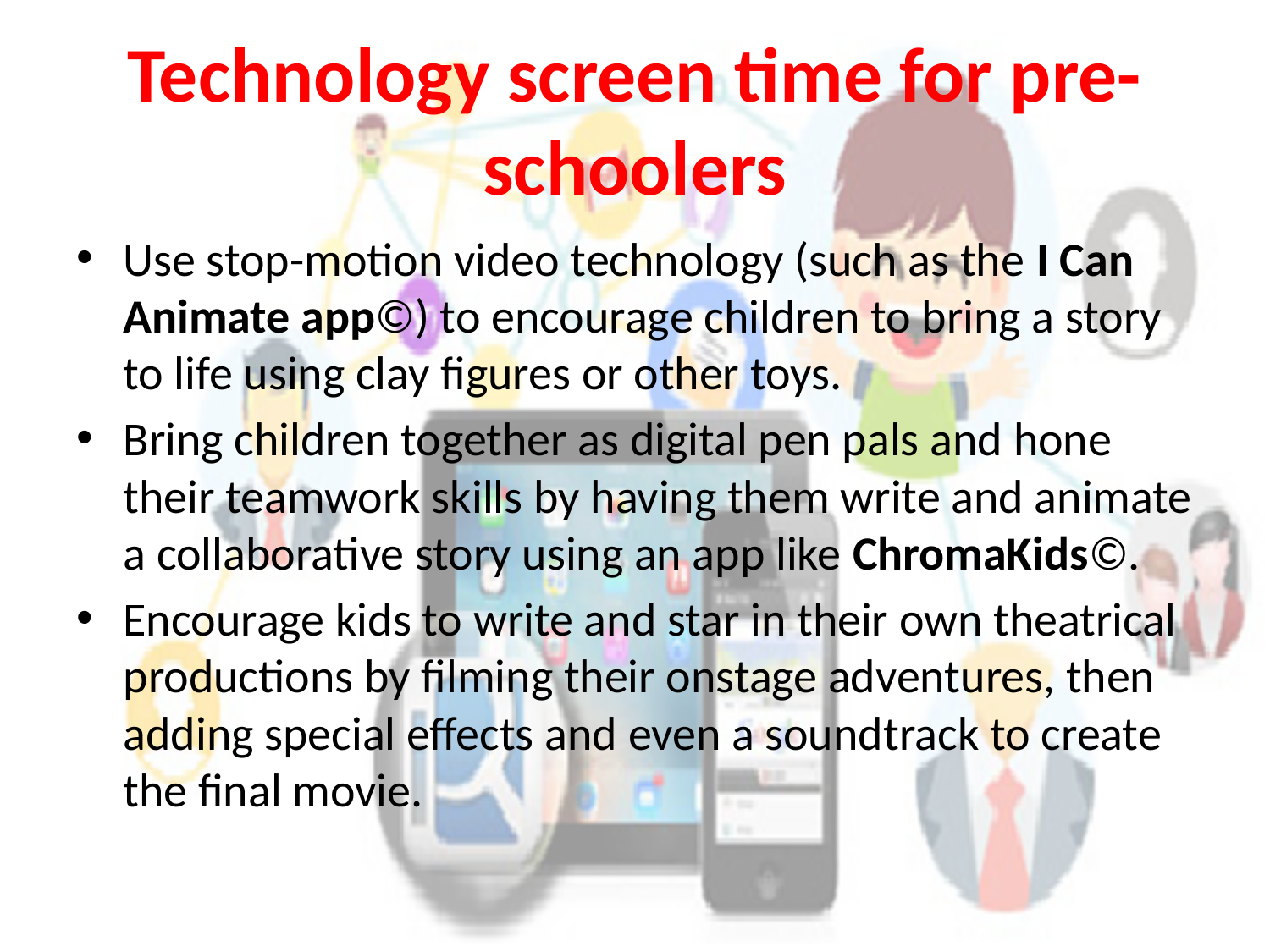

# Technology screen time for pre-schoolers
Use stop-motion video technology (such as the I Can Animate app©) to encourage children to bring a story to life using clay figures or other toys.
Bring children together as digital pen pals and hone their teamwork skills by having them write and animate a collaborative story using an app like ChromaKids©.
Encourage kids to write and star in their own theatrical productions by filming their onstage adventures, then adding special effects and even a soundtrack to create the final movie.